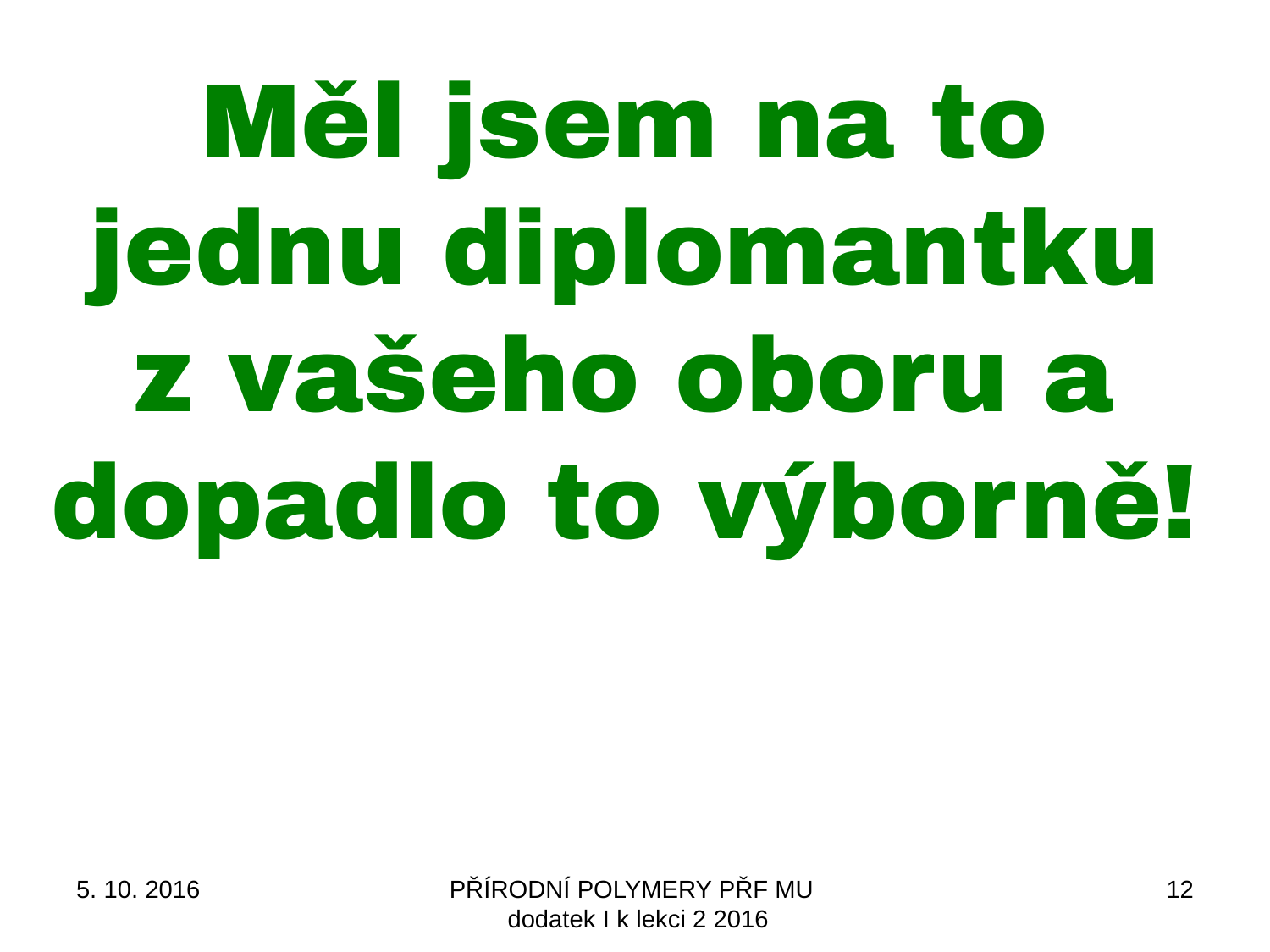

Měl jsem na to jednu diplomantku z vašeho oboru a dopadlo to výborně!
5. 10. 2016
PŘÍRODNÍ POLYMERY PŘF MU   dodatek I k lekci 2 2016
12